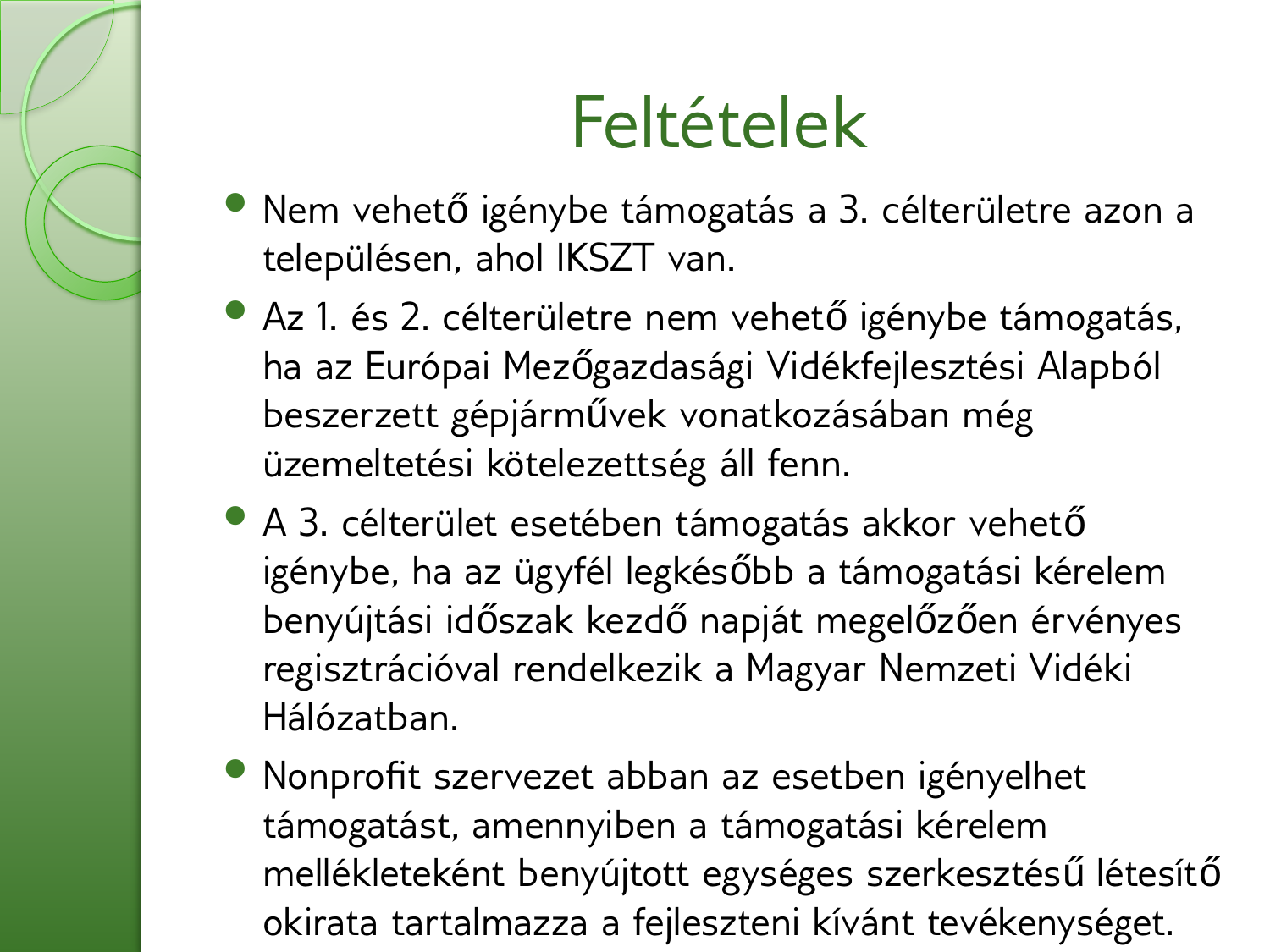

# Feltételek
Nem vehető igénybe támogatás a 3. célterületre azon a településen, ahol IKSZT van.
Az 1. és 2. célterületre nem vehető igénybe támogatás, ha az Európai Mezőgazdasági Vidékfejlesztési Alapból beszerzett gépjárművek vonatkozásában még üzemeltetési kötelezettség áll fenn.
A 3. célterület esetében támogatás akkor vehető igénybe, ha az ügyfél legkésőbb a támogatási kérelem benyújtási időszak kezdő napját megelőzően érvényes regisztrációval rendelkezik a Magyar Nemzeti Vidéki Hálózatban.
Nonprofit szervezet abban az esetben igényelhet támogatást, amennyiben a támogatási kérelem mellékleteként benyújtott egységes szerkesztésű létesítő okirata tartalmazza a fejleszteni kívánt tevékenységet.